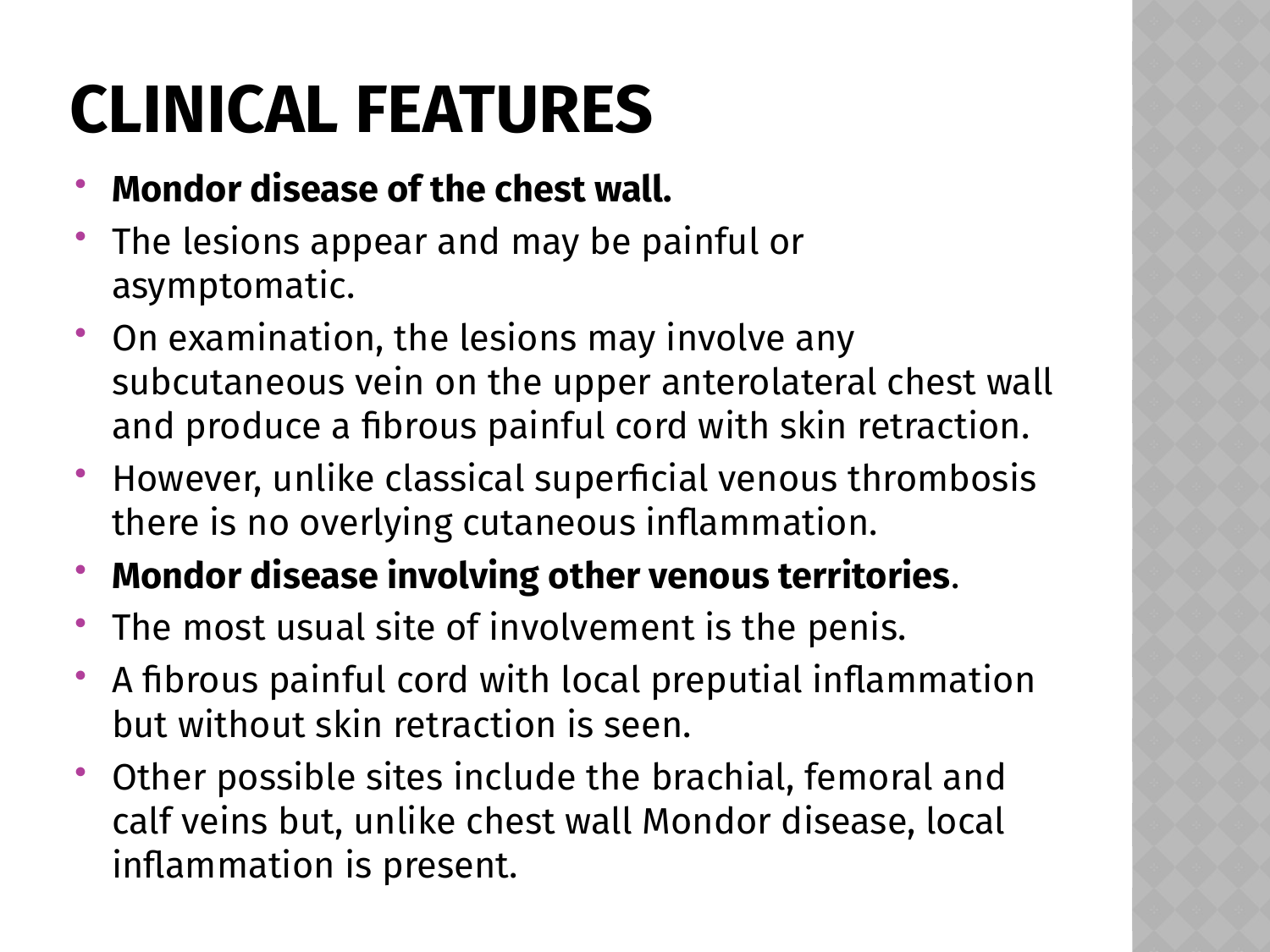

# Clinical features
Mondor disease of the chest wall.
The lesions appear and may be painful or asymptomatic.
On examination, the lesions may involve any subcutaneous vein on the upper anterolateral chest wall and produce a fibrous painful cord with skin retraction.
However, unlike classical superficial venous thrombosis there is no overlying cutaneous inflammation.
Mondor disease involving other venous territories.
The most usual site of involvement is the penis.
A fibrous painful cord with local preputial inflammation but without skin retraction is seen.
Other possible sites include the brachial, femoral and calf veins but, unlike chest wall Mondor disease, local inflammation is present.